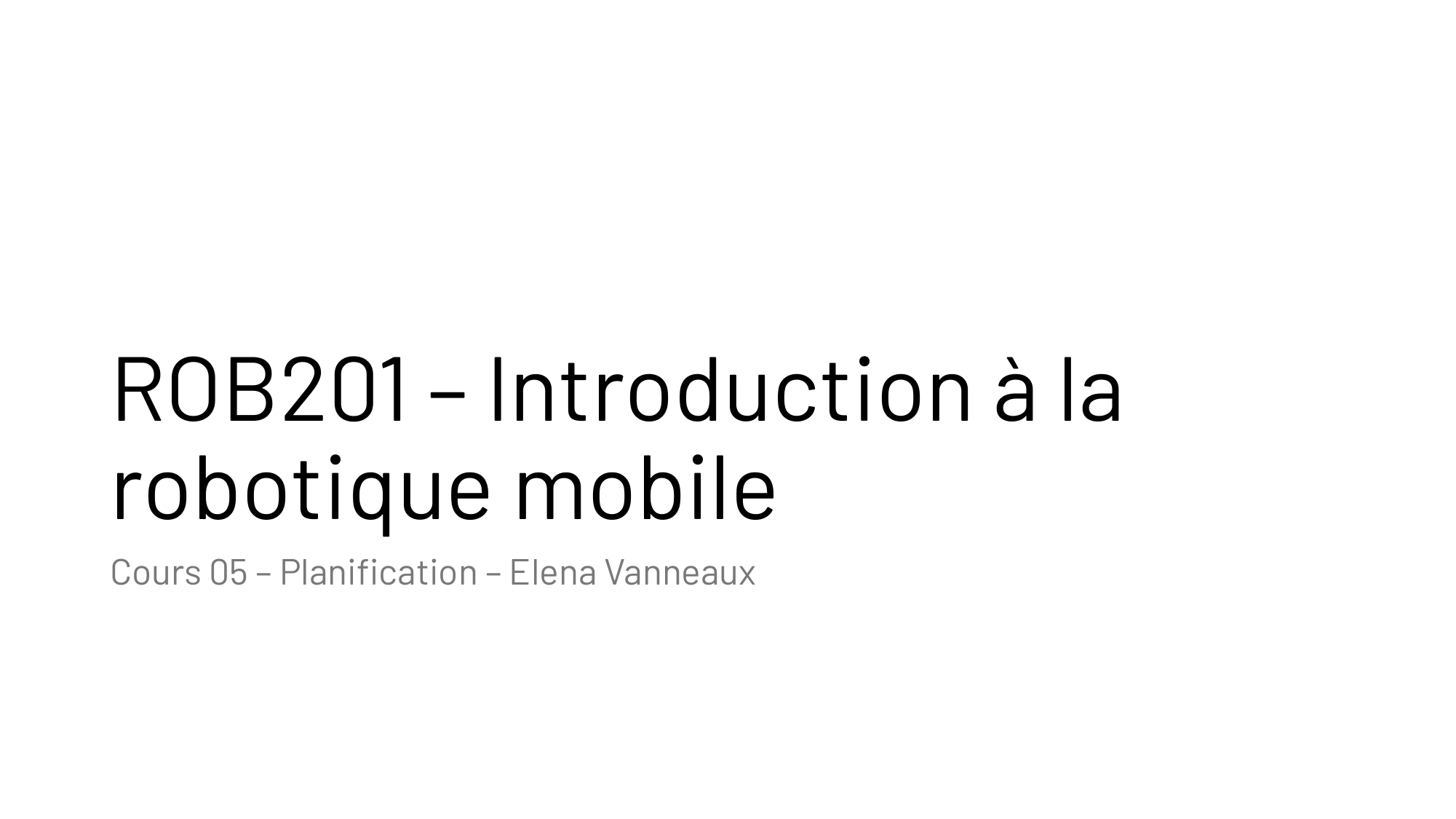

# ROB201 – Introduction à la robotique mobile
Cours 05 – Planification – Elena Vanneaux